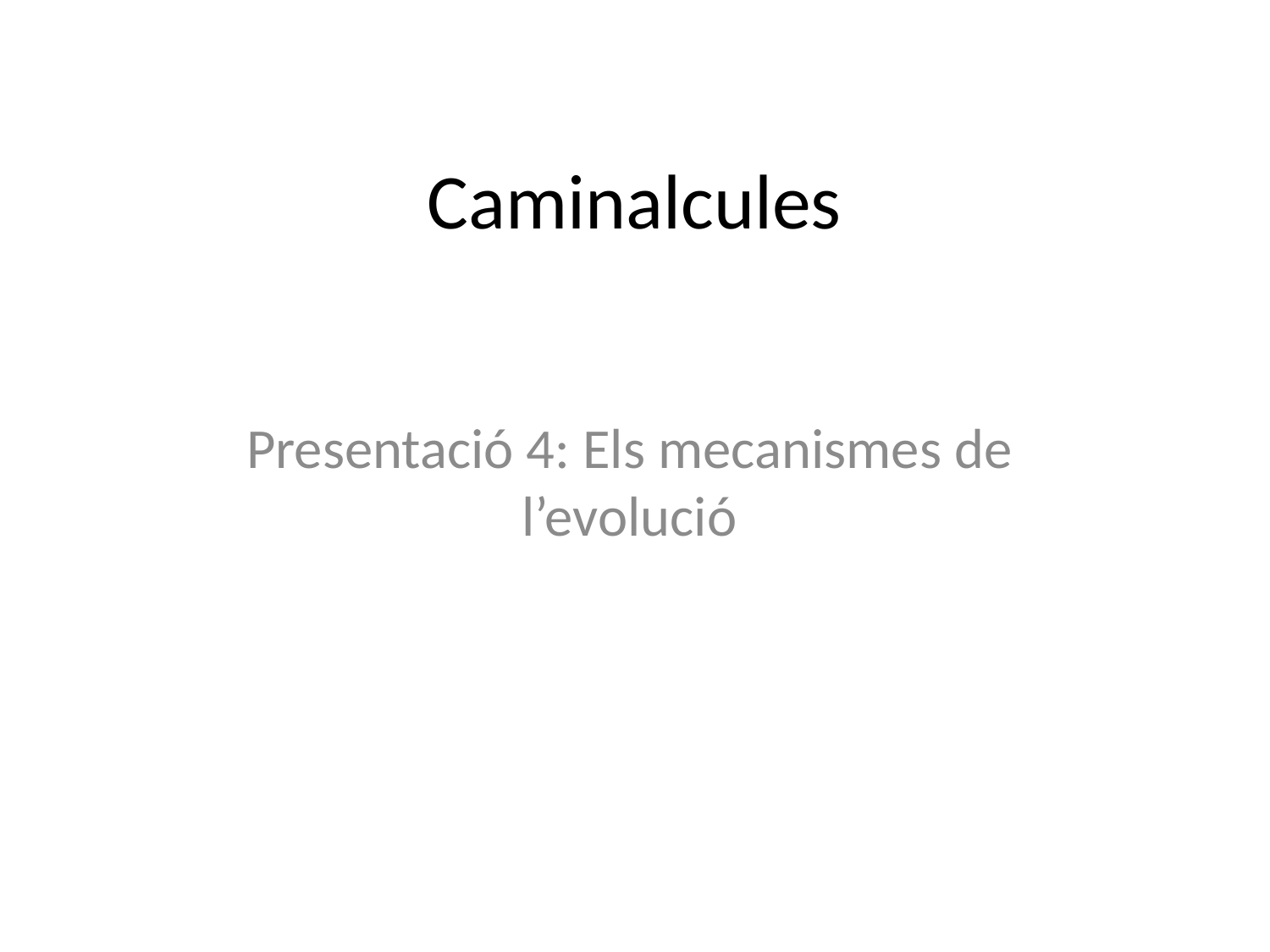

# Caminalcules
Presentació 4: Els mecanismes de l’evolució